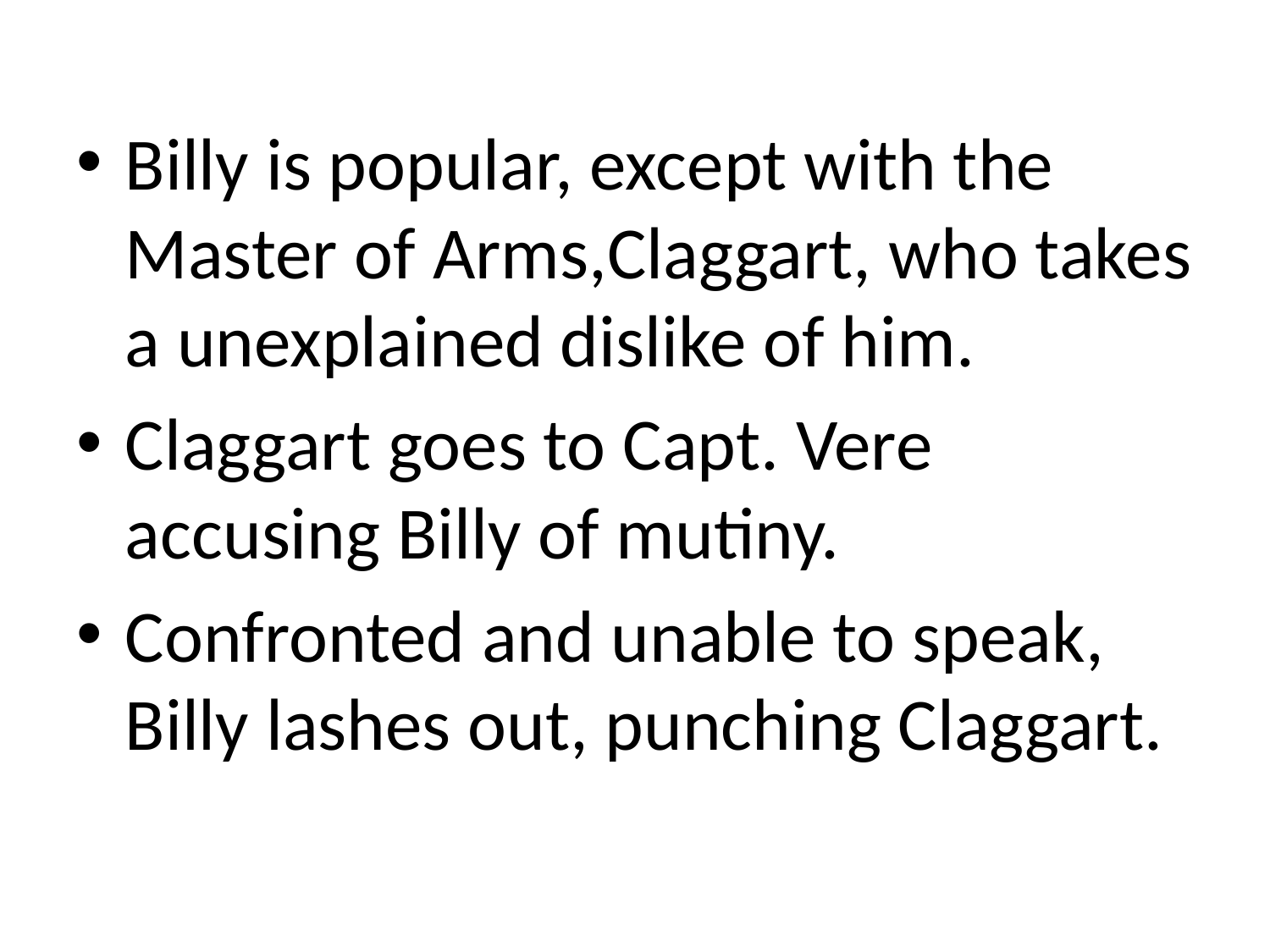

#
Billy is popular, except with the Master of Arms,Claggart, who takes a unexplained dislike of him.
Claggart goes to Capt. Vere accusing Billy of mutiny.
Confronted and unable to speak, Billy lashes out, punching Claggart.